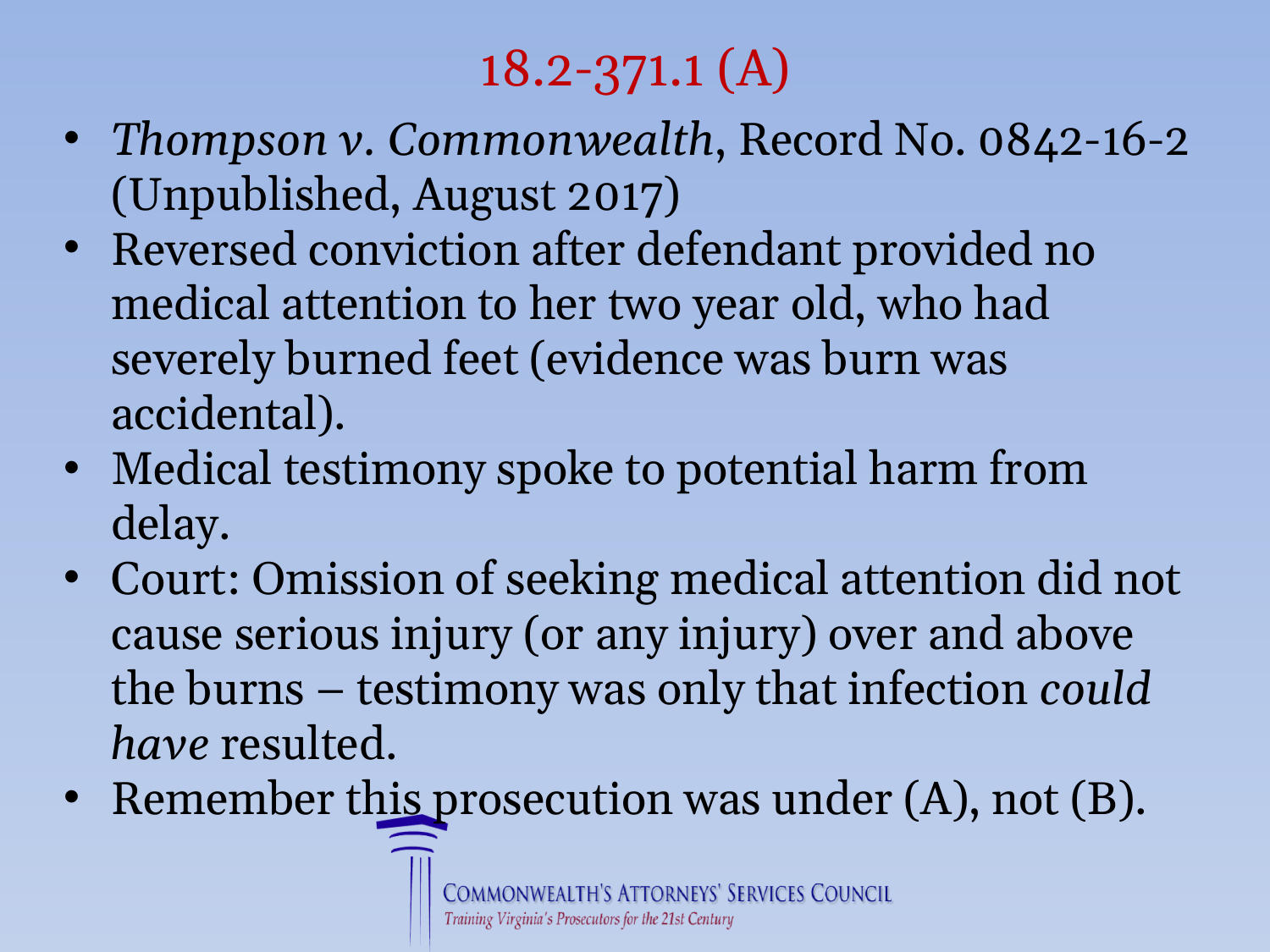

# 18.2-371.1 (A)
Thompson v. Commonwealth, Record No. 0842-16-2 (Unpublished, August 2017)
Reversed conviction after defendant provided no medical attention to her two year old, who had severely burned feet (evidence was burn was accidental).
Medical testimony spoke to potential harm from delay.
Court: Omission of seeking medical attention did not cause serious injury (or any injury) over and above the burns – testimony was only that infection could have resulted.
Remember this prosecution was under (A), not (B).